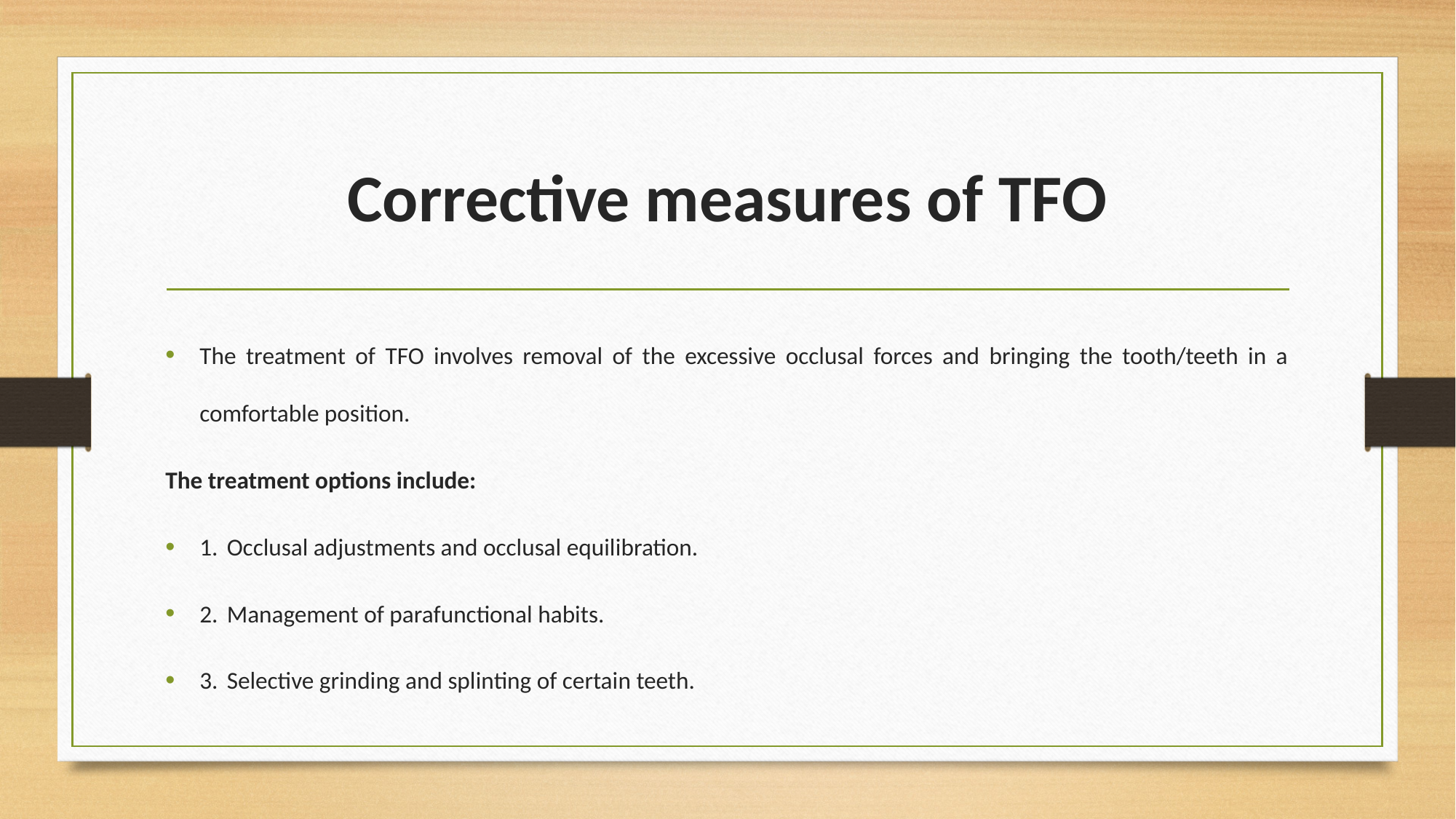

# Corrective measures of TFO
The treatment of TFO involves removal of the excessive occlusal forces and bringing the tooth/teeth in a comfortable position.
The treatment options include:
1.	Occlusal adjustments and occlusal equilibration.
2.	Management of parafunctional habits.
3.	Selective grinding and splinting of certain teeth.